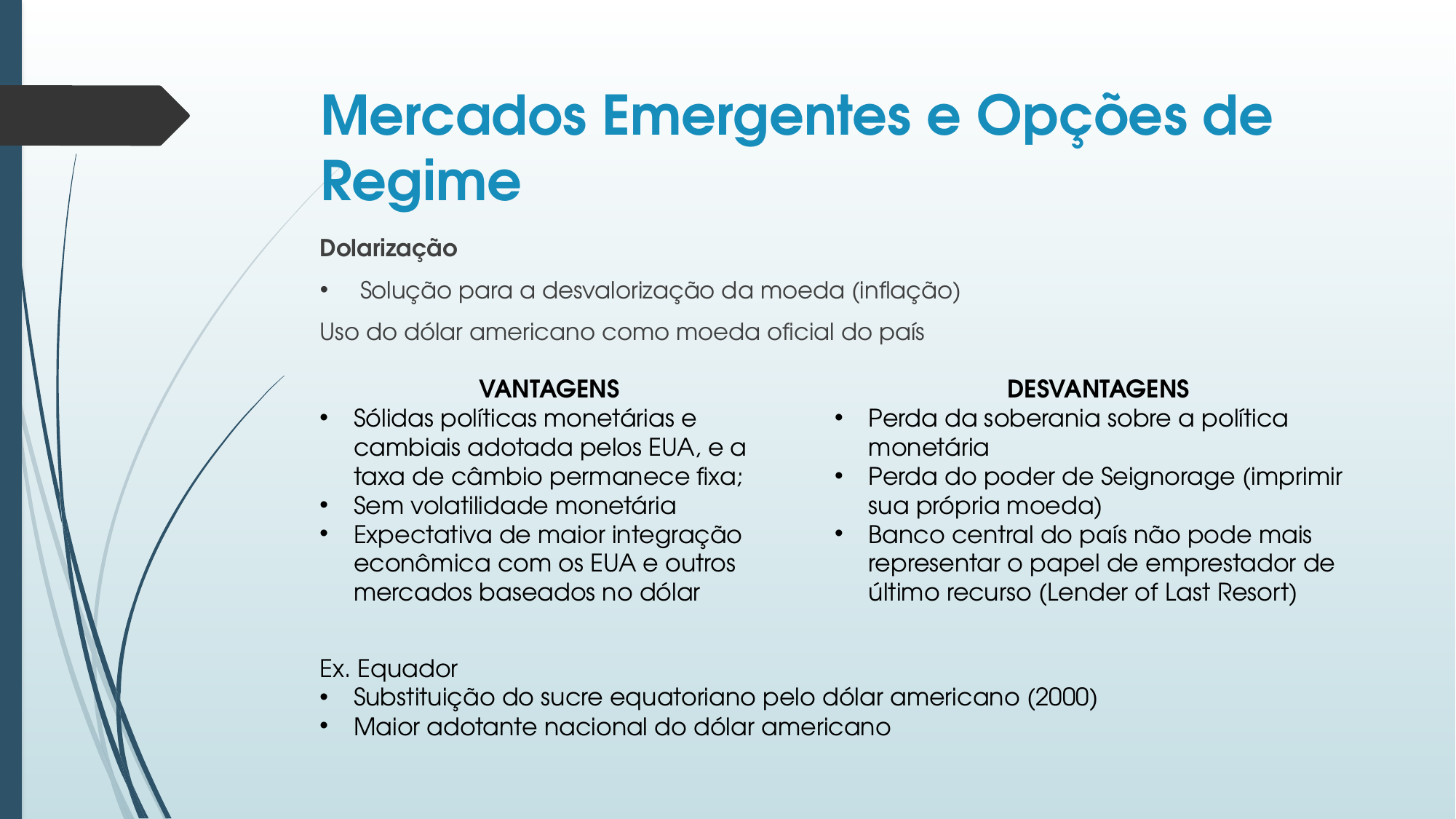

# Mercados Emergentes e Opções de Regime
Dolarização
Solução para a desvalorização da moeda (inflação)
Uso do dólar americano como moeda oficial do país
VANTAGENS
Sólidas políticas monetárias e cambiais adotada pelos EUA, e a taxa de câmbio permanece fixa;
Sem volatilidade monetária
Expectativa de maior integração econômica com os EUA e outros mercados baseados no dólar

DESVANTAGENS
Perda da soberania sobre a política monetária
Perda do poder de Seignorage (imprimir sua própria moeda)
Banco central do país não pode mais representar o papel de emprestador de último recurso (Lender of Last Resort)
Ex. Equador
Substituição do sucre equatoriano pelo dólar americano (2000)
Maior adotante nacional do dólar americano